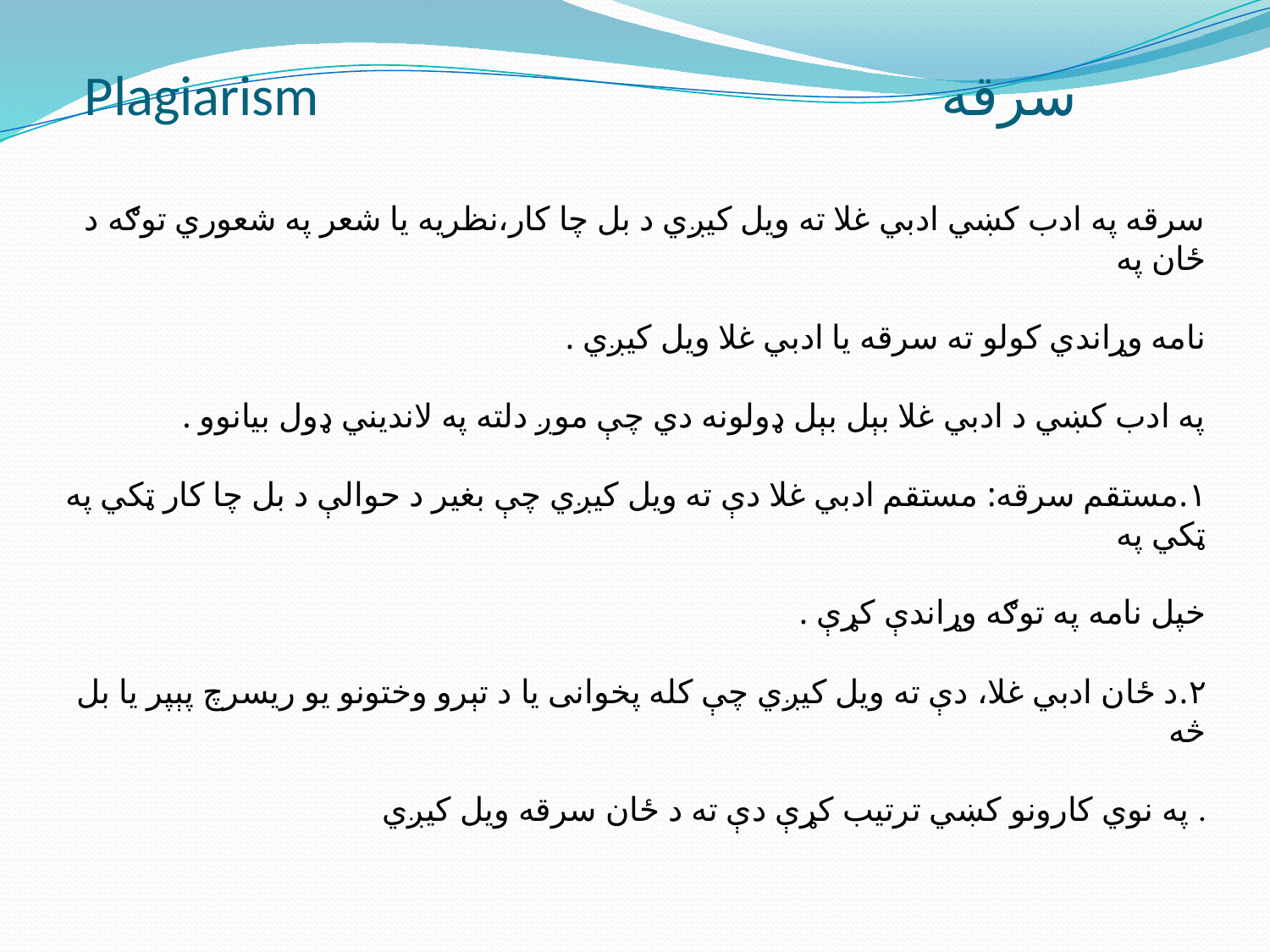

Plagiarism                                                 سرقه
# سرقه په ادب کښي ادبي غلا ته ویل کیږي د بل چا کار،نظریه یا شعر په شعوري توګه د ځان په نامه وړاندي کولو ته سرقه یا ادبي غلا ویل کیږي . په ادب کښي د ادبي غلا بېل بېل ډولونه دي چې موږ دلته په لاندیني ډول بیانوو . ۱.مستقم سرقه: مستقم ادبي غلا دې ته ویل کیږي چې بغیر د حوالې د بل چا کار ټکي په ټکي په خپل نامه په توګه وړاندې کړې . ۲.د ځان ادبي غلا، دې ته ویل کیږي چې کله پخوانی یا د تېرو وختونو یو ریسرچ پېپر یا بل څه په نوي کارونو کښي ترتیب کړې دې ته د ځان سرقه ویل کیږي .